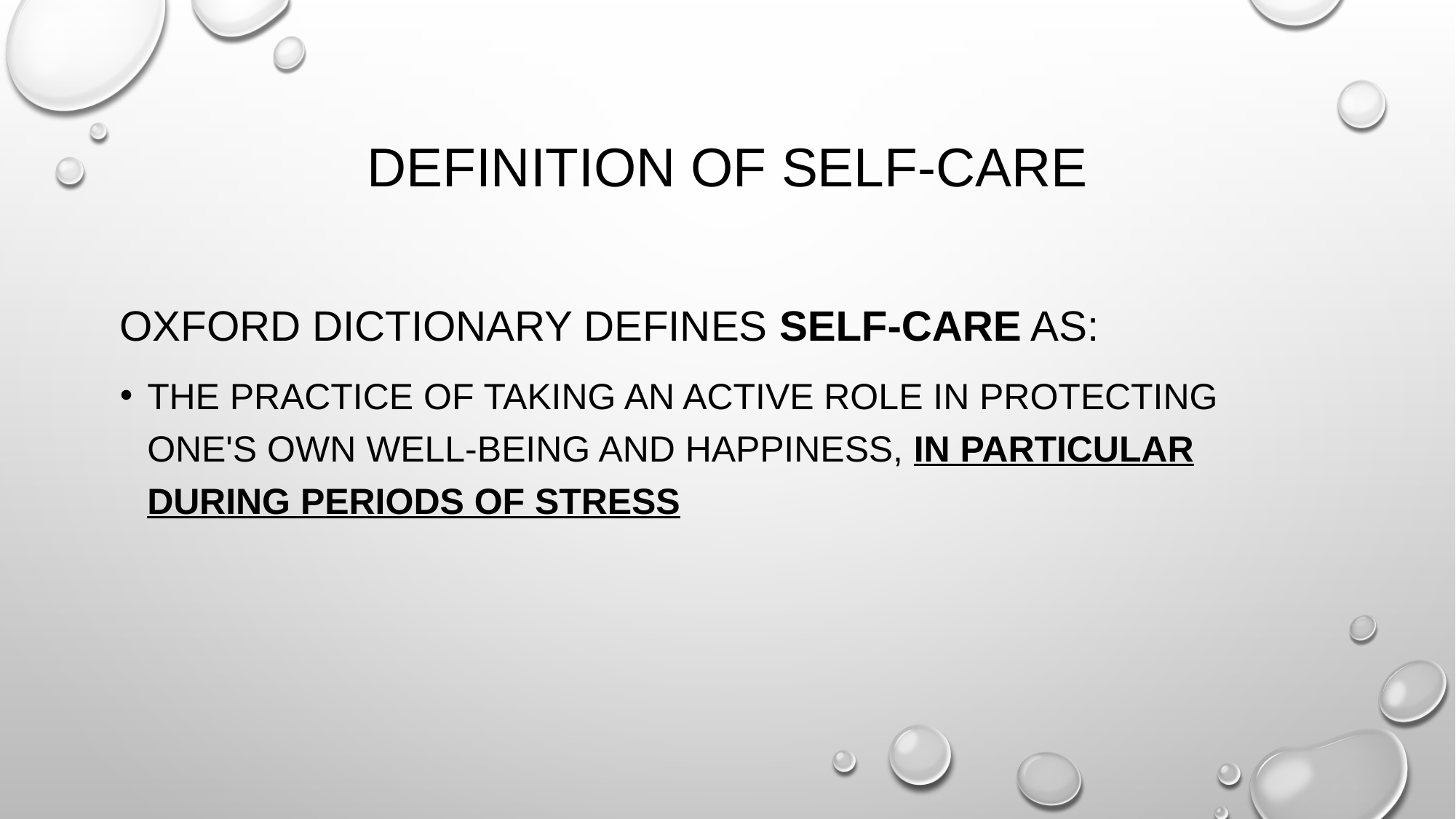

# Definition of Self-Care
Oxford Dictionary defines Self-Care as:
the practice of taking an active role in protecting one's own well-being and happiness, in particular during periods of stress